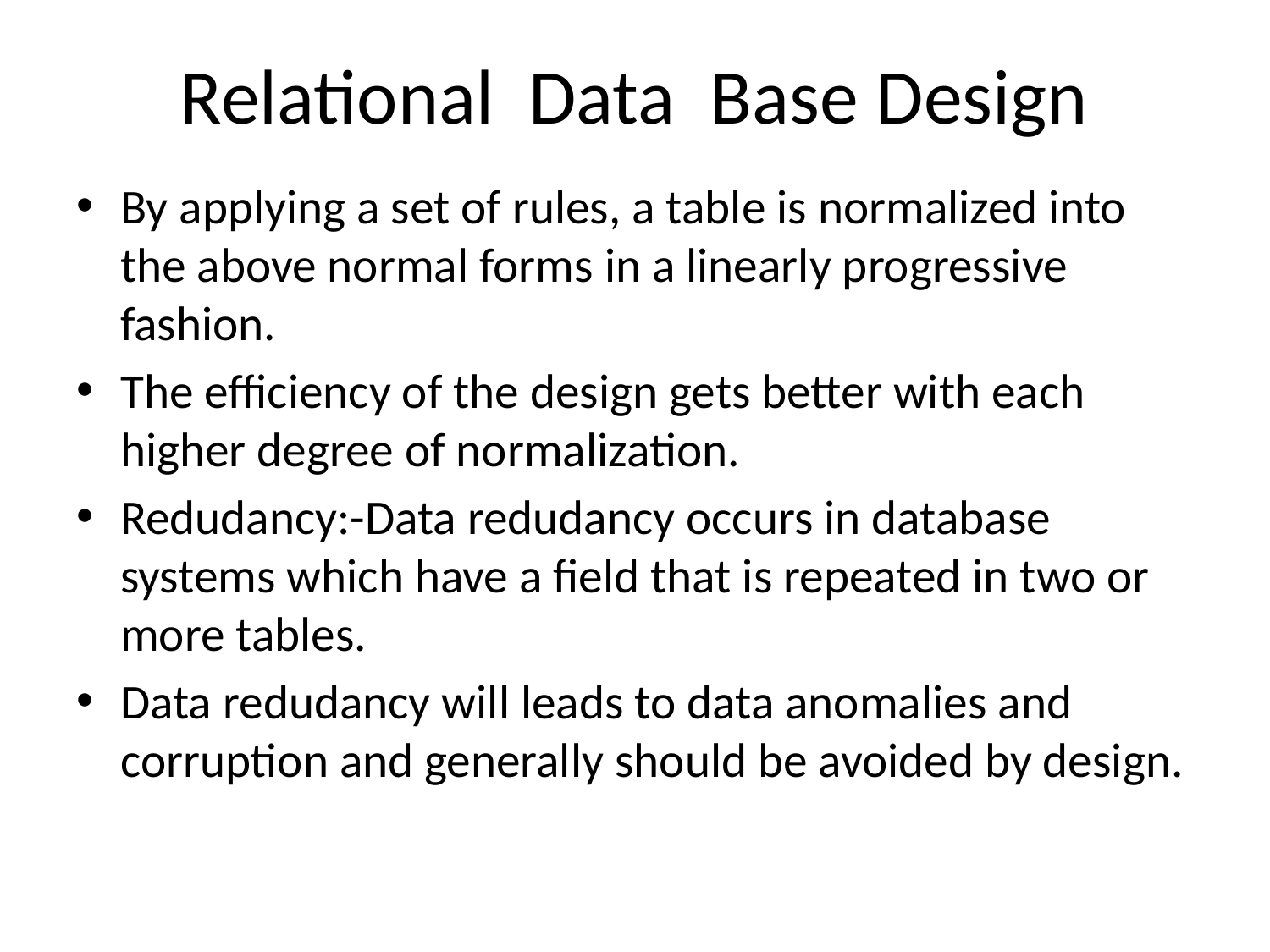

# Relational  Data  Base Design
By applying a set of rules, a table is normalized into the above normal forms in a linearly progressive fashion.
The efficiency of the design gets better with each higher degree of normalization.
Redudancy:-Data redudancy occurs in database systems which have a field that is repeated in two or more tables.
Data redudancy will leads to data anomalies and corruption and generally should be avoided by design.